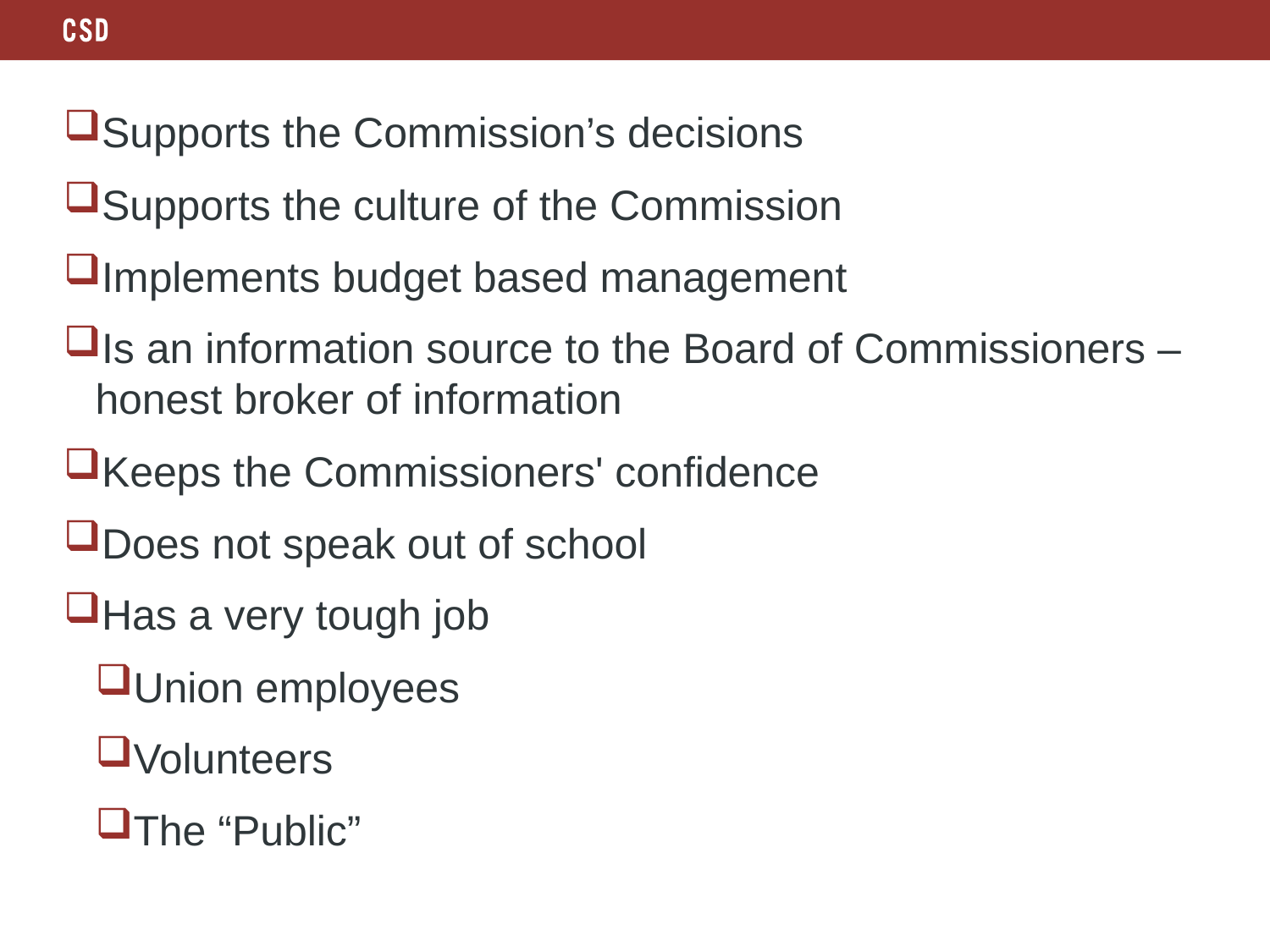

Supports the Commission’s decisions
Supports the culture of the Commission
Implements budget based management
Is an information source to the Board of Commissioners – honest broker of information
Keeps the Commissioners' confidence
Does not speak out of school
Has a very tough job
Union employees
Volunteers
The “Public”